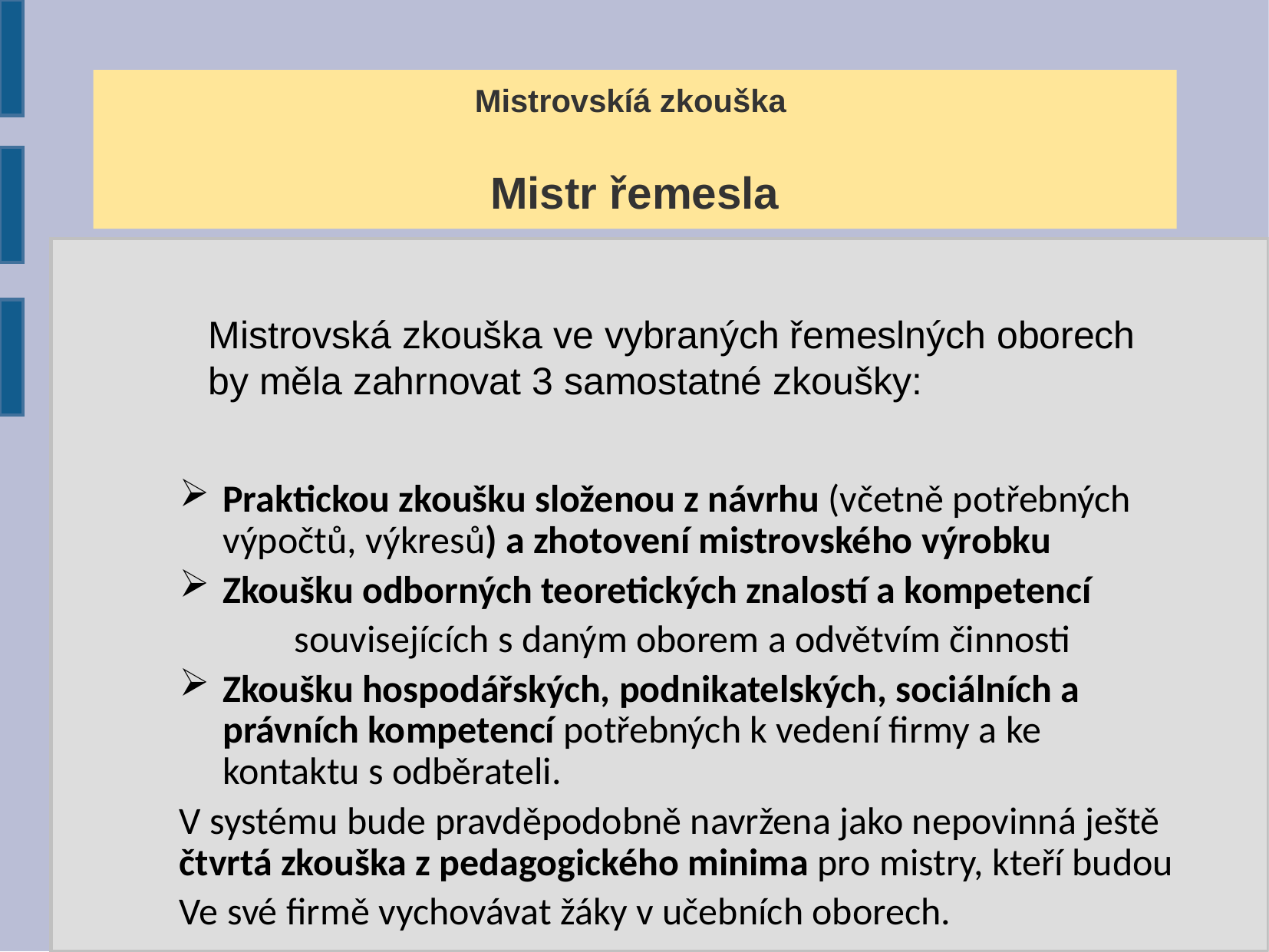

# Mistrovskíá zkouška Mistr řemesla

	Mistrovská zkouška ve vybraných řemeslných oborech
	by měla zahrnovat 3 samostatné zkoušky:

Praktickou zkoušku složenou z návrhu (včetně potřebných výpočtů, výkresů) a zhotovení mistrovského výrobku
Zkoušku odborných teoretických znalostí a kompetencí
	souvisejících s daným oborem a odvětvím činnosti
Zkoušku hospodářských, podnikatelských, sociálních a právních kompetencí potřebných k vedení firmy a ke kontaktu s odběrateli.
V systému bude pravděpodobně navržena jako nepovinná ještě čtvrtá zkouška z pedagogického minima pro mistry, kteří budou
Ve své firmě vychovávat žáky v učebních oborech.